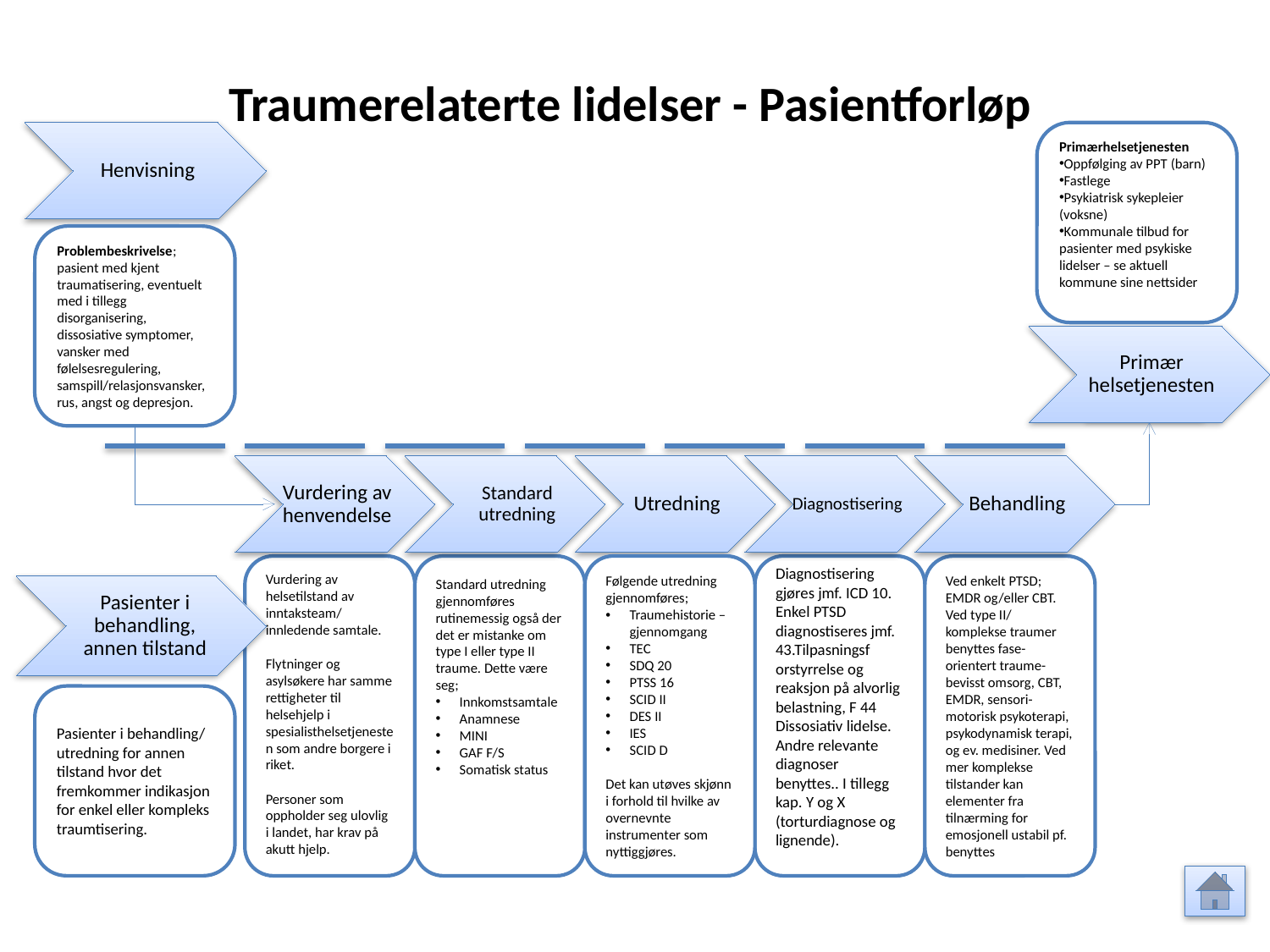

Traumerelaterte lidelser - Pasientforløp

Henvisning
Primærhelsetjenesten
Oppfølging av PPT (barn)
Fastlege
Psykiatrisk sykepleier (voksne)
Kommunale tilbud for pasienter med psykiske lidelser – se aktuell kommune sine nettsider

Problembeskrivelse; pasient med kjent traumatisering, eventuelt med i tillegg disorganisering, dissosiative symptomer, vansker med følelsesregulering, samspill/relasjonsvansker, rus, angst og depresjon.

Primær helsetjenesten

Vurdering av henvendelse

Standard utredning

Utredning

Diagnostisering

Behandling

Vurdering av helsetilstand av inntaksteam/ innledende samtale.

Flytninger og asylsøkere har samme rettigheter til helsehjelp i spesialisthelsetjenesten som andre borgere i riket.

Personer som oppholder seg ulovlig i landet, har krav på akutt hjelp.

Standard utredning gjennomføres rutinemessig også der det er mistanke om type I eller type II traume. Dette være seg;
Innkomstsamtale
Anamnese
MINI
GAF F/S
Somatisk status

Følgende utredning gjennomføres;
Traumehistorie – gjennomgang
TEC
SDQ 20
PTSS 16
SCID II
DES II
IES
SCID D

Det kan utøves skjønn i forhold til hvilke av overnevnte instrumenter som nyttiggjøres.
Diagnostisering gjøres jmf. ICD 10. Enkel PTSD diagnostiseres jmf. 43.Tilpasningsf orstyrrelse og reaksjon på alvorlig belastning, F 44 Dissosiativ lidelse. Andre relevante diagnoser benyttes.. I tillegg kap. Y og X  (torturdiagnose og lignende).

Ved enkelt PTSD; EMDR og/eller CBT. Ved type II/ komplekse traumer benyttes fase-orientert traume-bevisst omsorg, CBT, EMDR, sensori-motorisk psykoterapi, psykodynamisk terapi, og ev. medisiner. Ved mer komplekse tilstander kan elementer fra tilnærming for emosjonell ustabil pf. benyttes

Pasienter i behandling, annen tilstand
Pasienter i behandling/ utredning for annen tilstand hvor det fremkommer indikasjon for enkel eller kompleks traumtisering.